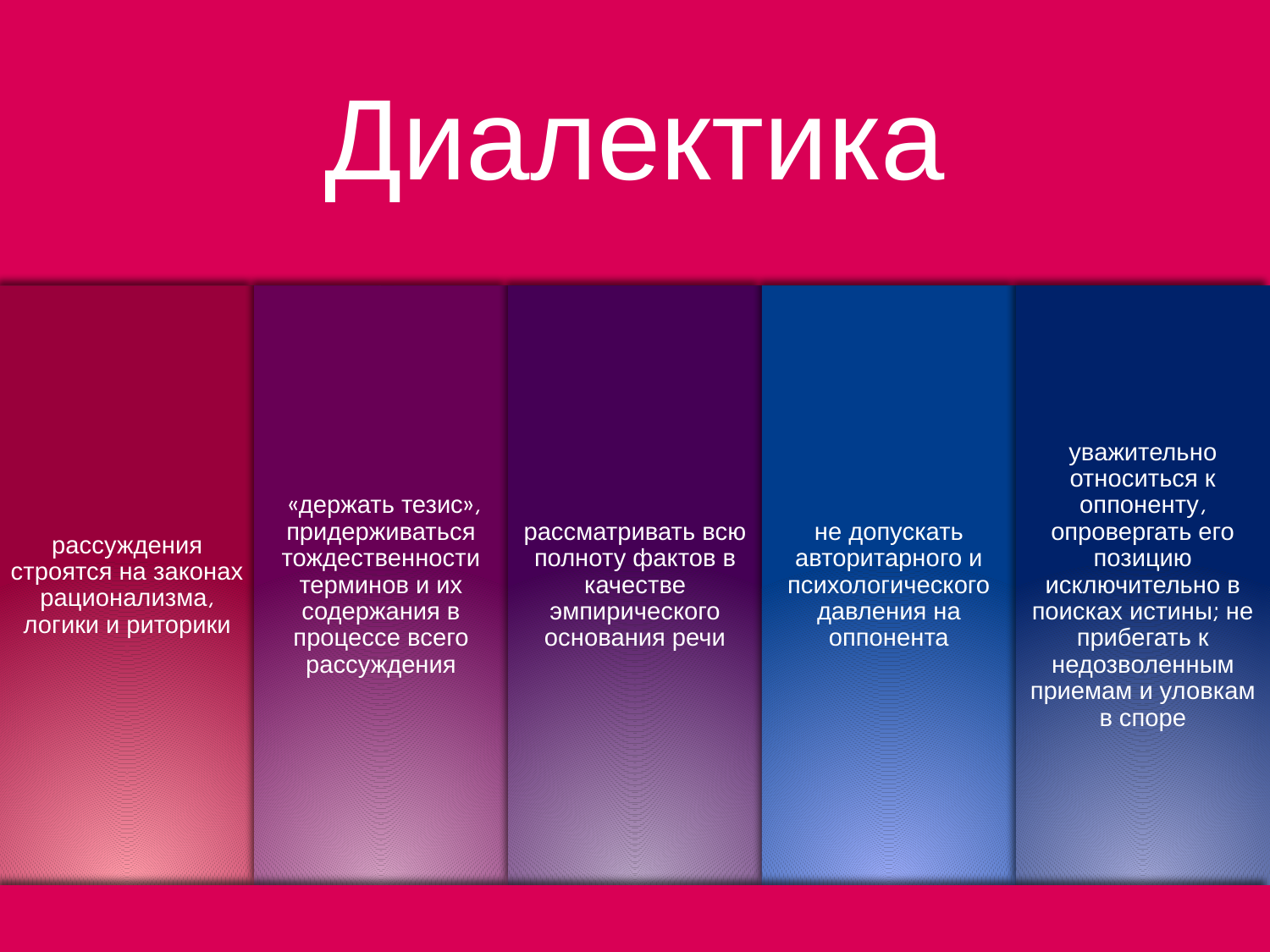

Диалектика
рассуждения строятся на законах рационализма, логики и риторики
 «держать тезис», придерживаться тождественности терминов и их содержания в процессе всего рассуждения
рассматривать всю полноту фактов в качестве эмпирического основания речи
не допускать авторитарного и психологического давления на оппонента
уважительно относиться к оппоненту, опровергать его позицию исключительно в поисках истины; не прибегать к недозволенным приемам и уловкам в споре